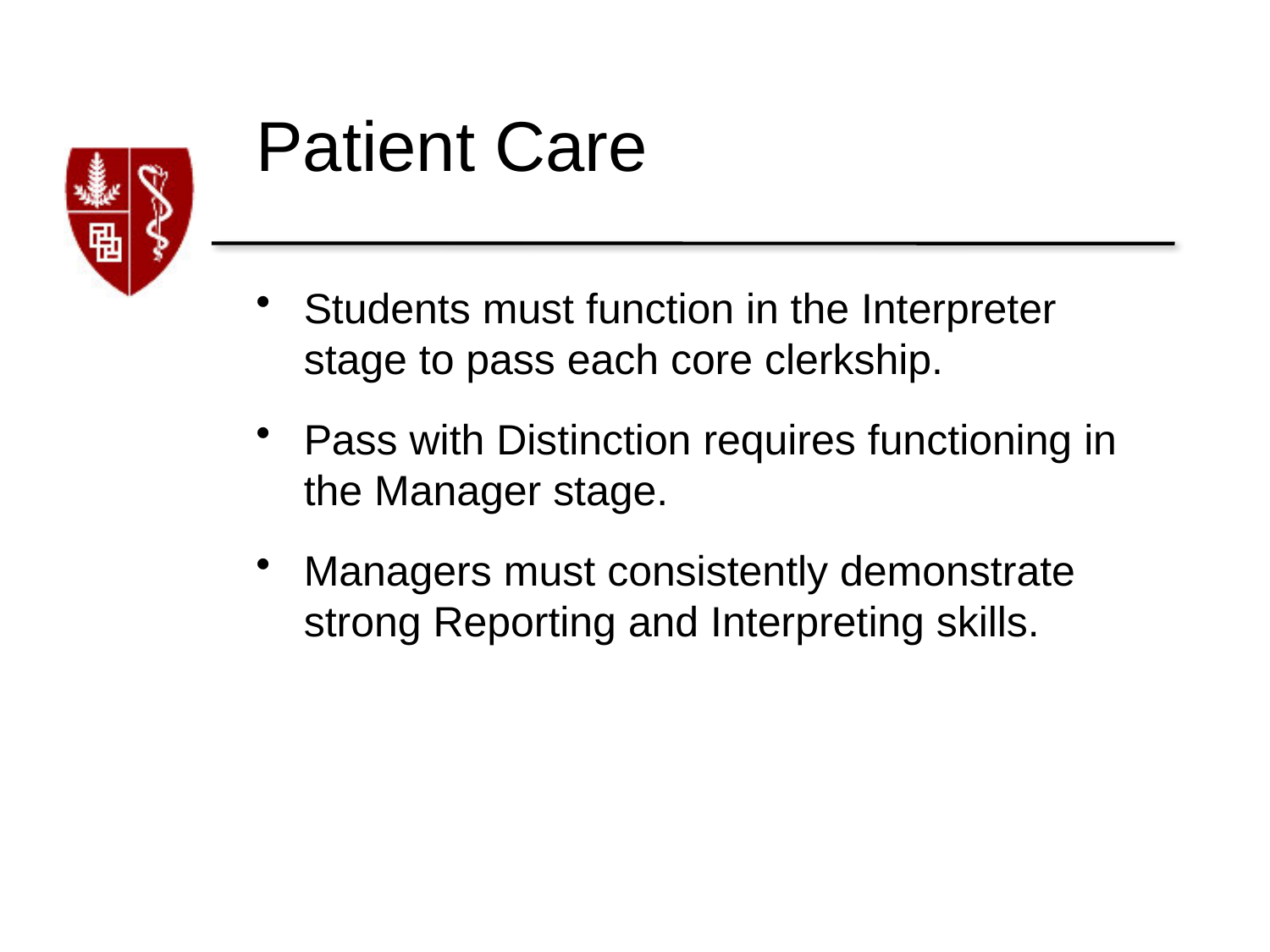

# Patient Care
Students must function in the Interpreter stage to pass each core clerkship.
Pass with Distinction requires functioning in the Manager stage.
Managers must consistently demonstrate strong Reporting and Interpreting skills.